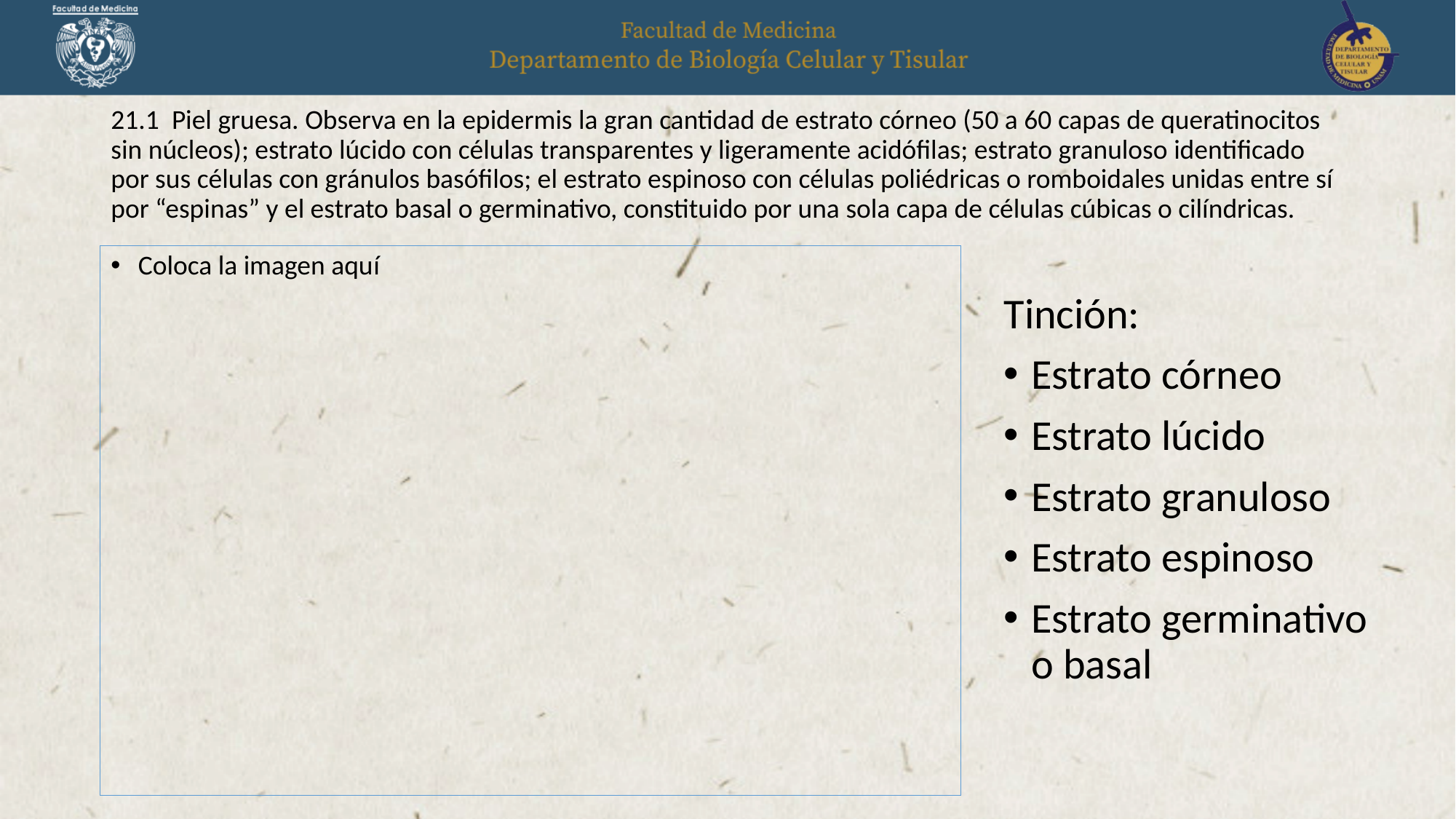

# 21.1  Piel gruesa. Observa en la epidermis la gran cantidad de estrato córneo (50 a 60 capas de queratinocitos sin núcleos); estrato lúcido con células transparentes y ligeramente acidófilas; estrato granuloso identificado por sus células con gránulos basófilos; el estrato espinoso con células poliédricas o romboidales unidas entre sí por “espinas” y el estrato basal o germinativo, constituido por una sola capa de células cúbicas o cilíndricas.
Coloca la imagen aquí
Tinción:
Estrato córneo
Estrato lúcido
Estrato granuloso
Estrato espinoso
Estrato germinativo o basal